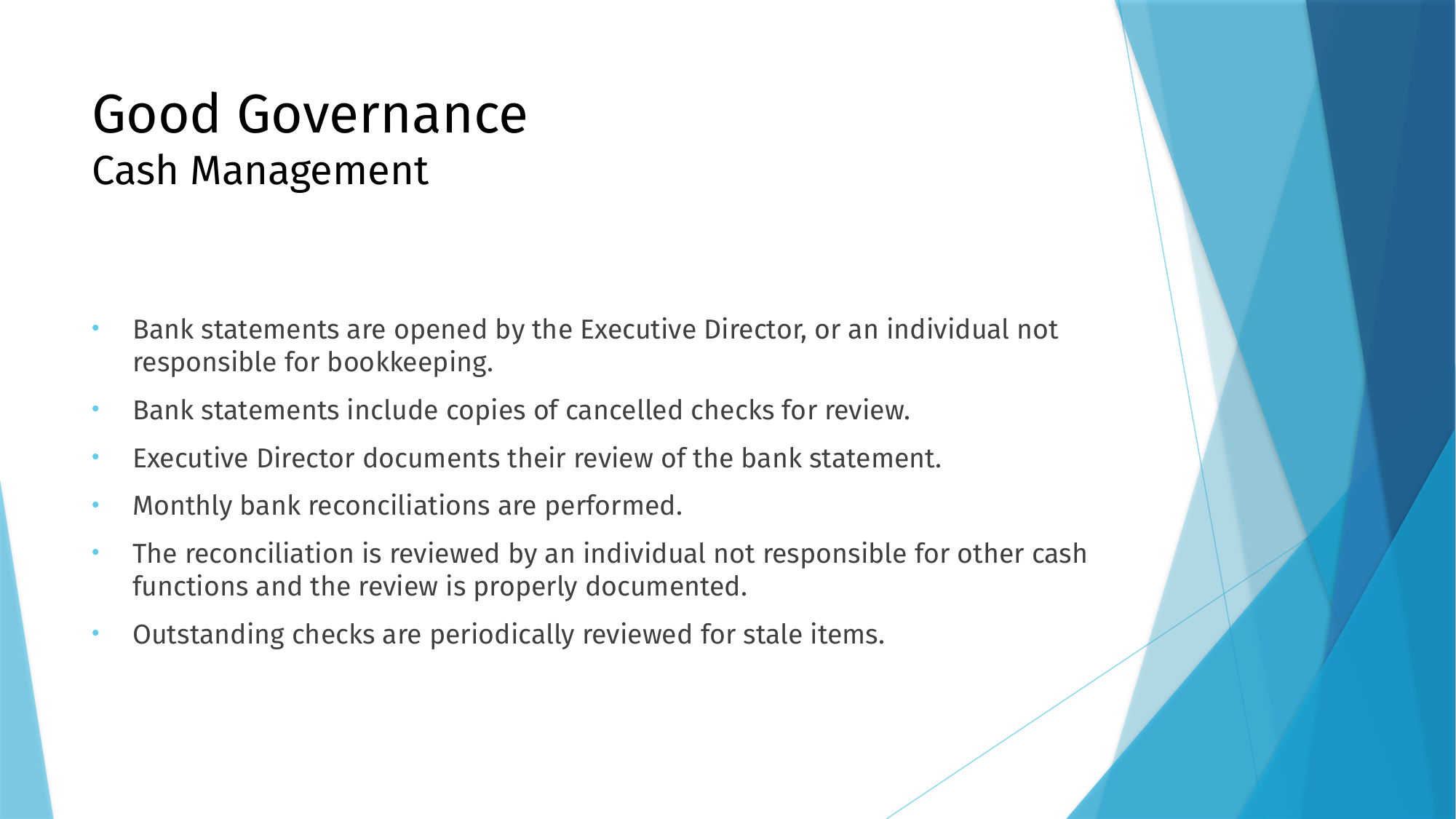

# Good Governance Cash Management

Bank statements are opened by the Executive Director, or an individual not responsible for bookkeeping.
Bank statements include copies of cancelled checks for review.
Executive Director documents their review of the bank statement.
Monthly bank reconciliations are performed.
The reconciliation is reviewed by an individual not responsible for other cash functions and the review is properly documented.
Outstanding checks are periodically reviewed for stale items.